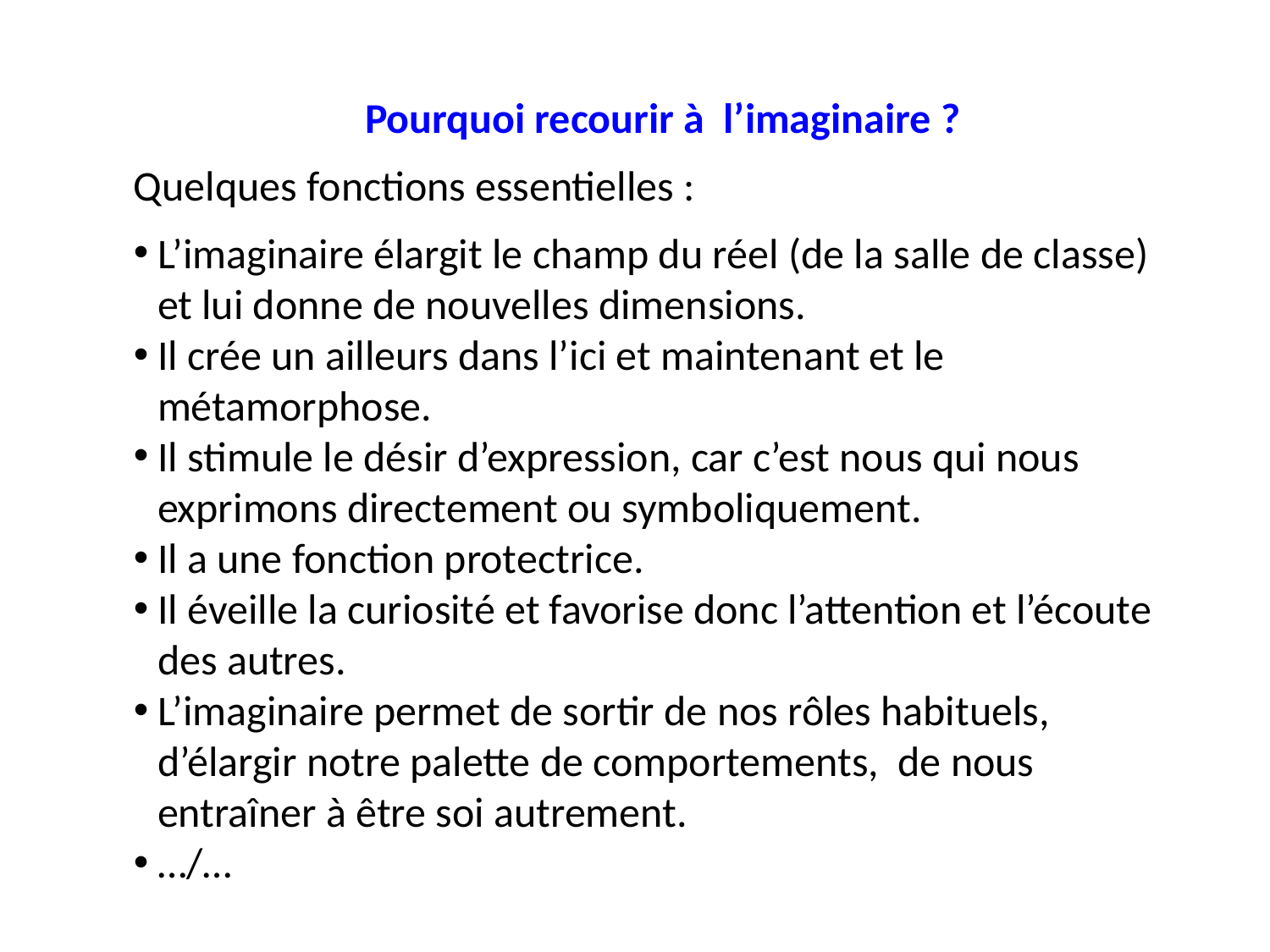

Pourquoi recourir à  l’imaginaire ?

Quelques fonctions essentielles :

L’imaginaire élargit le champ du réel (de la salle de classe) et lui donne de nouvelles dimensions.
Il crée un ailleurs dans l’ici et maintenant et le métamorphose.
Il stimule le désir d’expression, car c’est nous qui nous exprimons directement ou symboliquement.
Il a une fonction protectrice.
Il éveille la curiosité et favorise donc l’attention et l’écoute des autres.
L’imaginaire permet de sortir de nos rôles habituels, d’élargir notre palette de comportements,  de nous entraîner à être soi autrement.
…/…